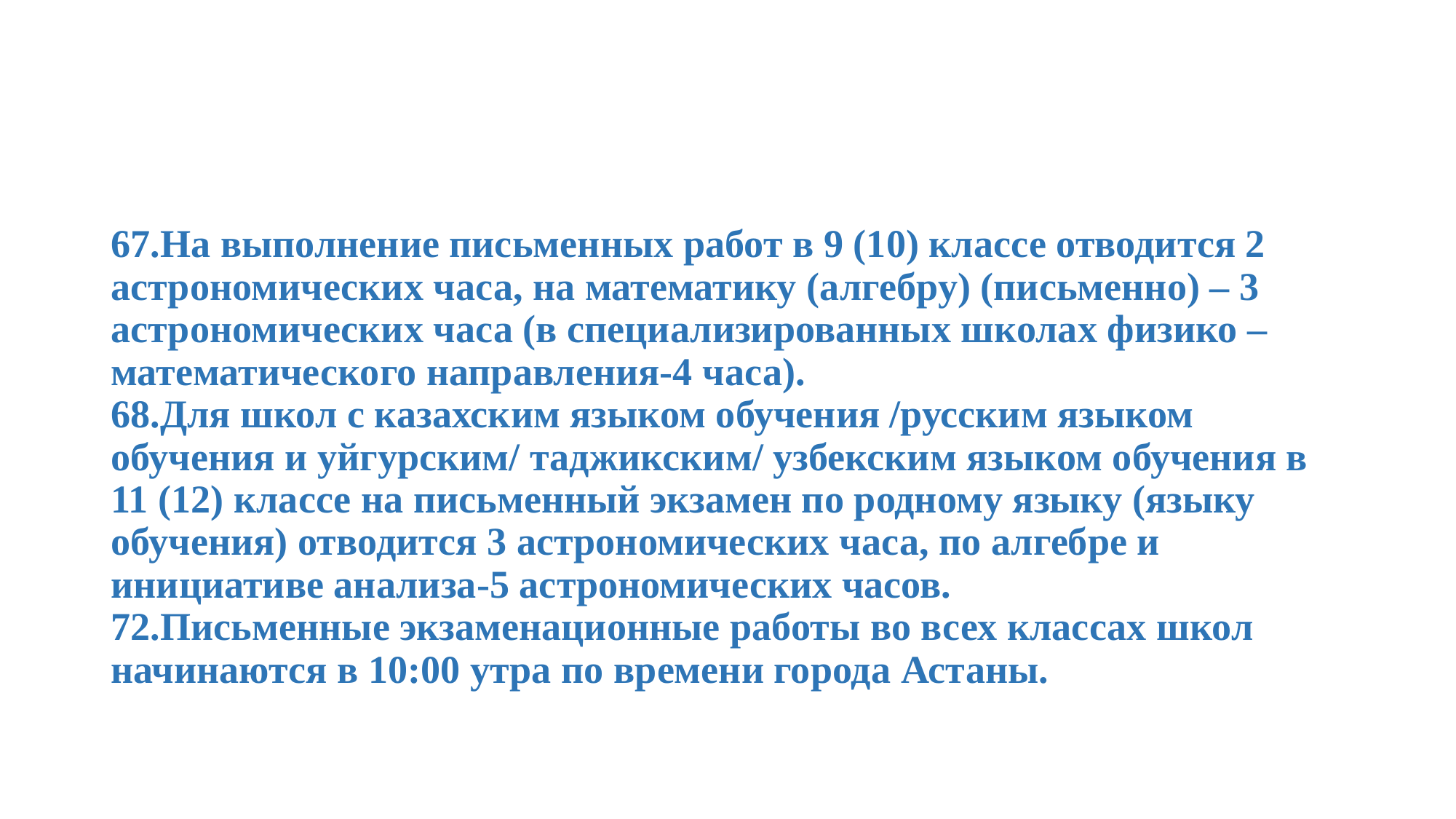

67.На выполнение письменных работ в 9 (10) классе отводится 2 астрономических часа, на математику (алгебру) (письменно) – 3 астрономических часа (в специализированных школах физико – математического направления-4 часа).
68.Для школ с казахским языком обучения /русским языком обучения и уйгурским/ таджикским/ узбекским языком обучения в 11 (12) классе на письменный экзамен по родному языку (языку обучения) отводится 3 астрономических часа, по алгебре и инициативе анализа-5 астрономических часов.
72.Письменные экзаменационные работы во всех классах школ начинаются в 10:00 утра по времени города Астаны.